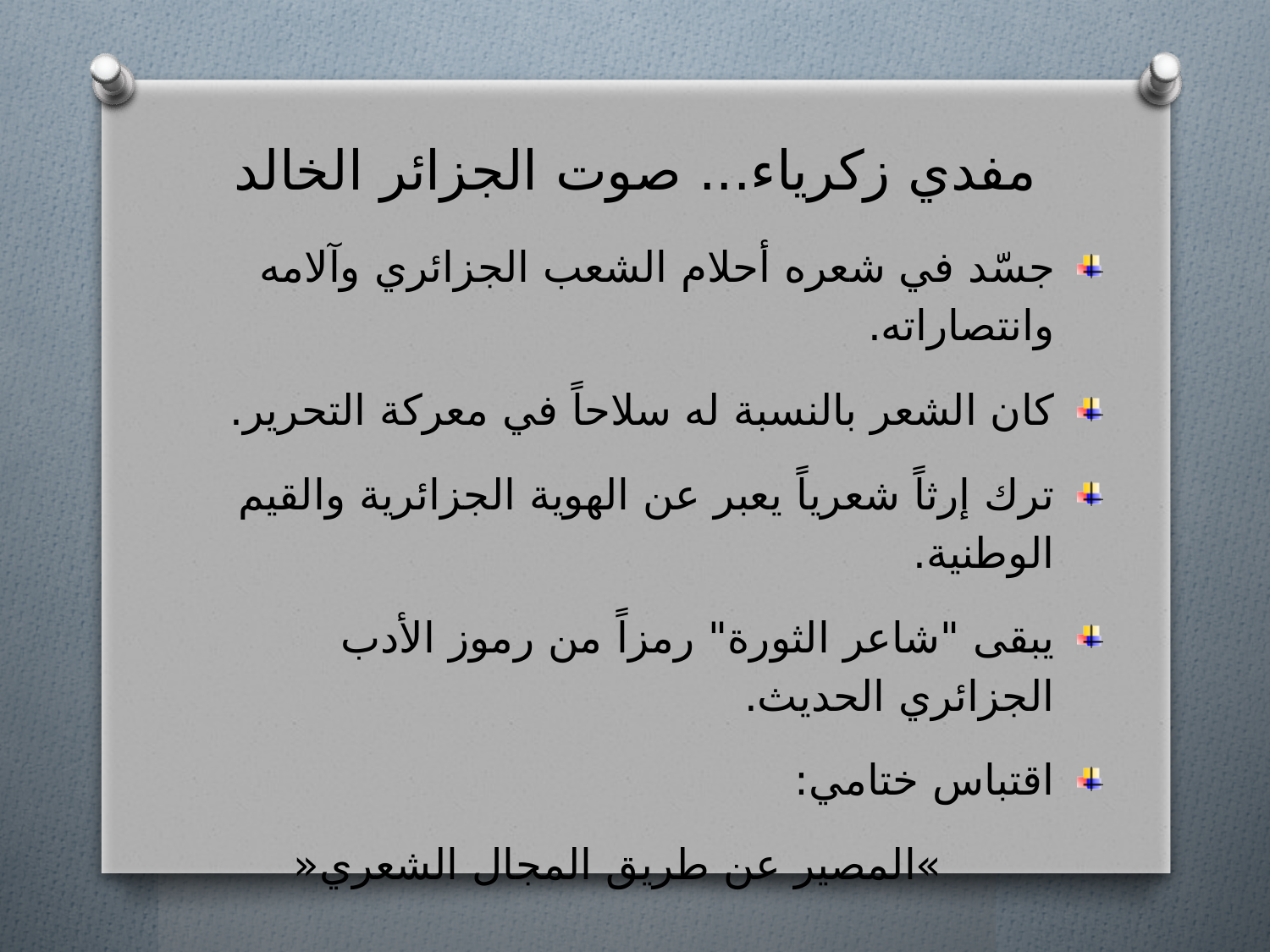

# مفدي زكرياء... صوت الجزائر الخالد
جسّد في شعره أحلام الشعب الجزائري وآلامه وانتصاراته.
كان الشعر بالنسبة له سلاحاً في معركة التحرير.
ترك إرثاً شعرياً يعبر عن الهوية الجزائرية والقيم الوطنية.
يبقى "شاعر الثورة" رمزاً من رموز الأدب الجزائري الحديث.
اقتباس ختامي:
    »المصير عن طريق المجال الشعري«